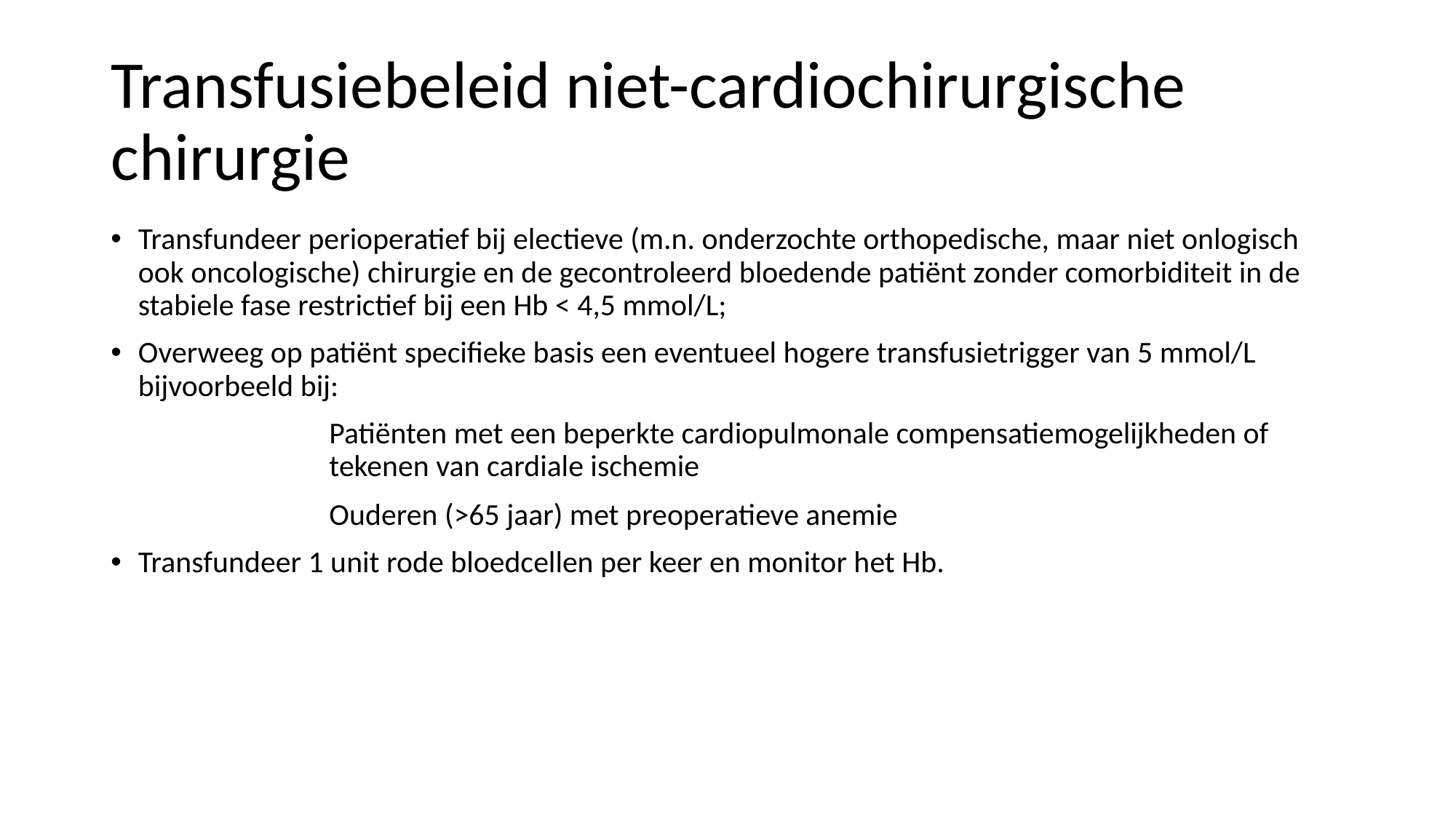

# Transfusiebeleid niet-cardiochirurgische chirurgie
Transfundeer perioperatief bij electieve (m.n. onderzochte orthopedische, maar niet onlogisch ook oncologische) chirurgie en de gecontroleerd bloedende patiënt zonder comorbiditeit in de stabiele fase restrictief bij een Hb < 4,5 mmol/L;
Overweeg op patiënt specifieke basis een eventueel hogere transfusietrigger van 5 mmol/L bijvoorbeeld bij:
		Patiënten met een beperkte cardiopulmonale compensatiemogelijkheden of 			tekenen van cardiale ischemie
		Ouderen (>65 jaar) met preoperatieve anemie
Transfundeer 1 unit rode bloedcellen per keer en monitor het Hb.